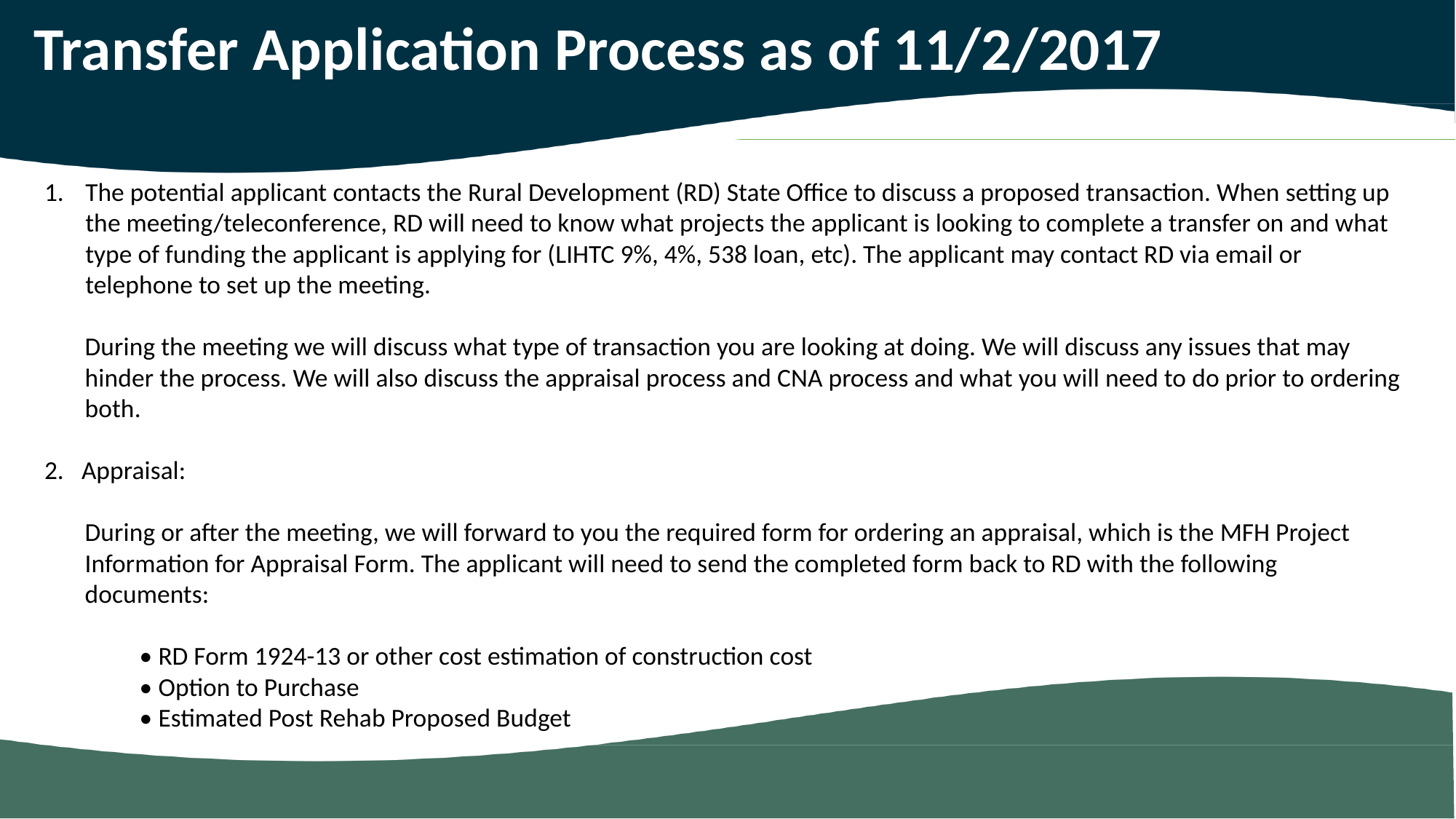

# Transfer Application Process as of 11/2/2017

The potential applicant contacts the Rural Development (RD) State Office to discuss a proposed transaction. When setting up the meeting/teleconference, RD will need to know what projects the applicant is looking to complete a transfer on and what type of funding the applicant is applying for (LIHTC 9%, 4%, 538 loan, etc). The applicant may contact RD via email or telephone to set up the meeting.

During the meeting we will discuss what type of transaction you are looking at doing. We will discuss any issues that may hinder the process. We will also discuss the appraisal process and CNA process and what you will need to do prior to ordering both.

2.   Appraisal:

During or after the meeting, we will forward to you the required form for ordering an appraisal, which is the MFH Project Information for Appraisal Form. The applicant will need to send the completed form back to RD with the following documents:

• RD Form 1924-13 or other cost estimation of construction cost
• Option to Purchase
• Estimated Post Rehab Proposed Budget